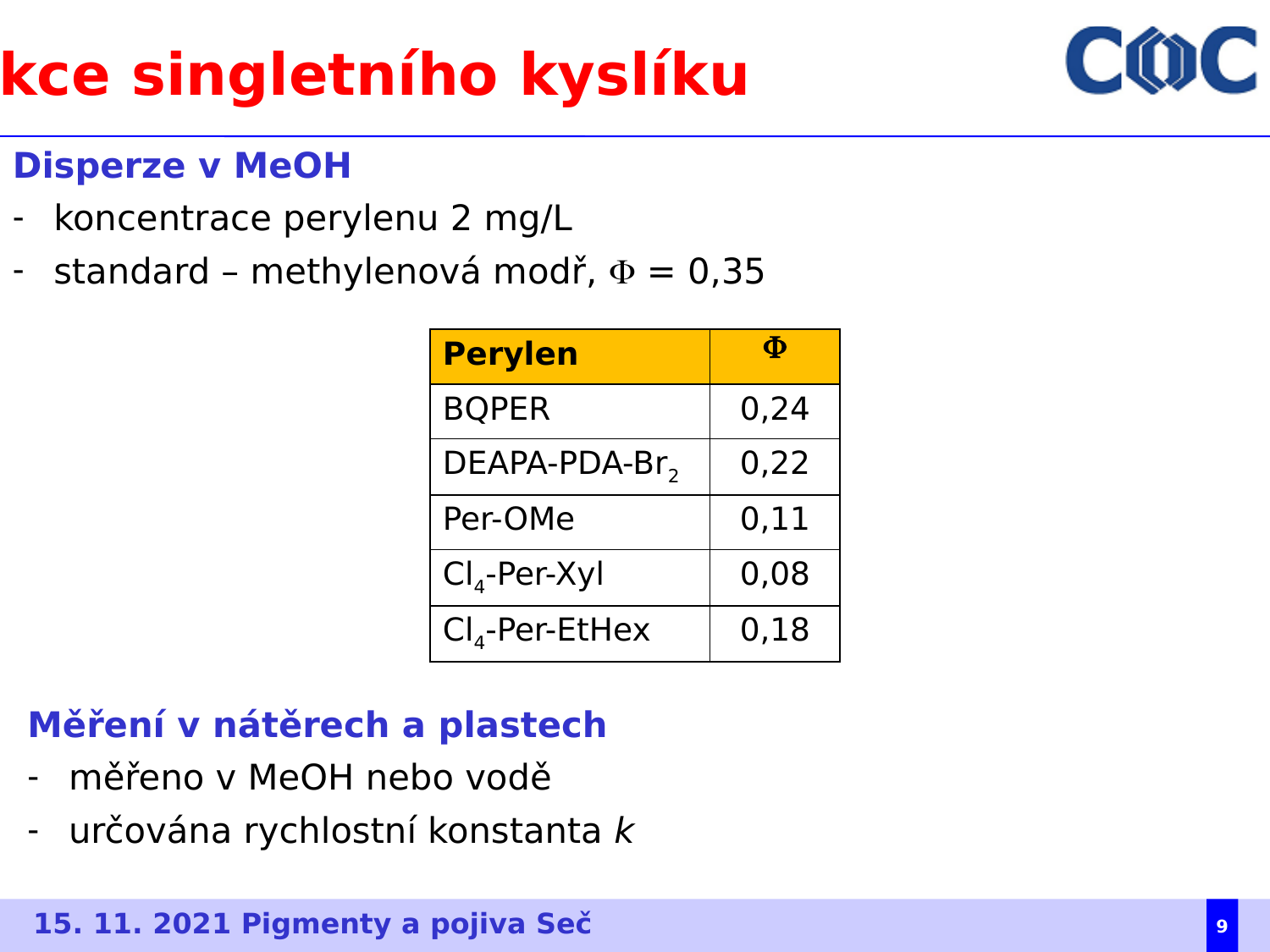

Produkce singletního kyslíku
Disperze v MeOH
 koncentrace perylenu 2 mg/L
 standard – methylenová modř, Φ = 0,35
| Perylen | Φ |
| --- | --- |
| BQPER | 0,24 |
| DEAPA-PDA-Br2 | 0,22 |
| Per-OMe | 0,11 |
| Cl4-Per-Xyl | 0,08 |
| Cl4-Per-EtHex | 0,18 |
Měření v nátěrech a plastech
 měřeno v MeOH nebo vodě
 určována rychlostní konstanta k